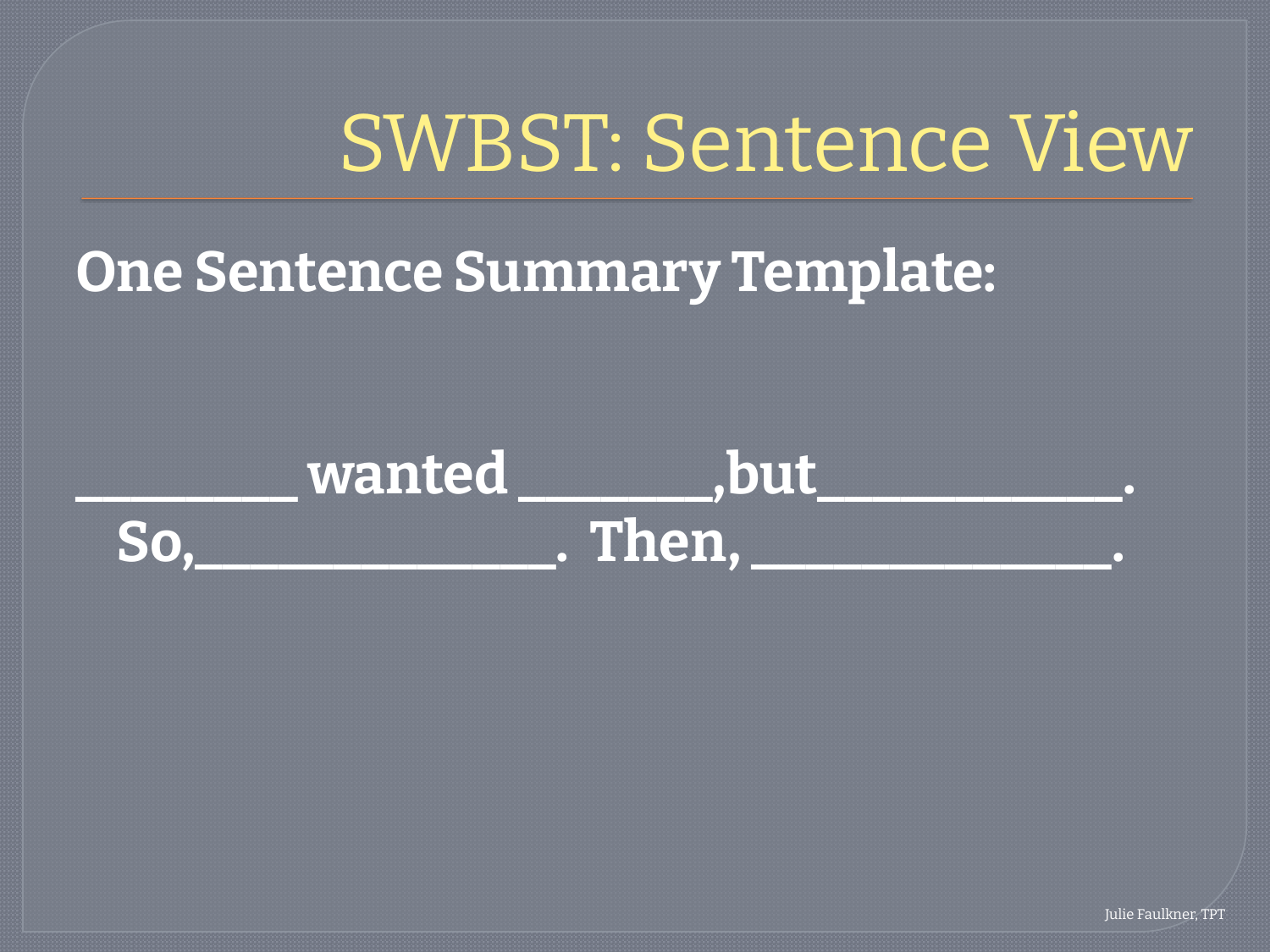

# SWBST: Sentence View
One Sentence Summary Template:

________ wanted _______,but___________. So,_____________.  Then, _____________.
Julie Faulkner, TPT